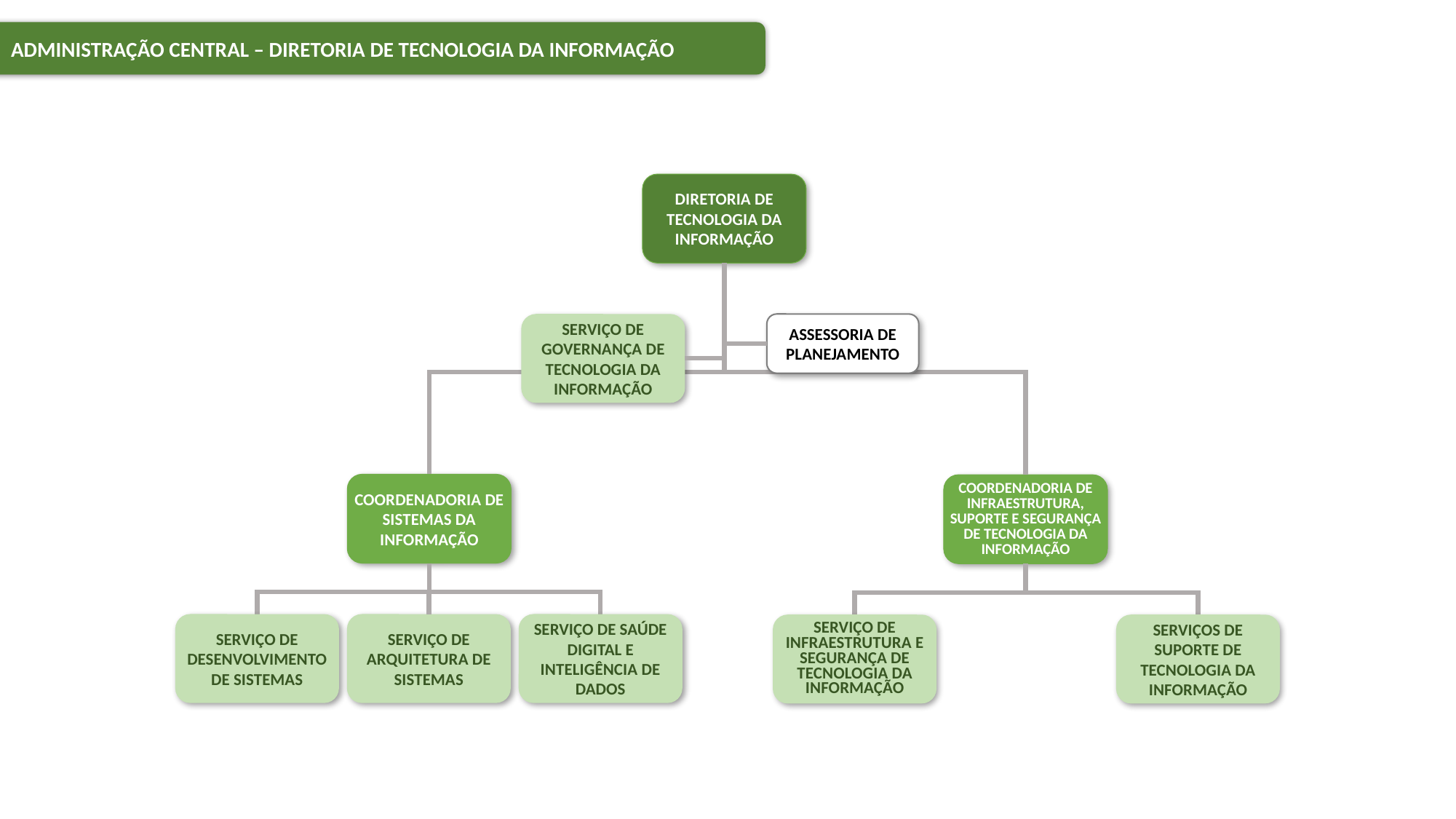

ADMINISTRAÇÃO CENTRAL – DIRETORIA DE TECNOLOGIA DA INFORMAÇÃO
DIRETORIA DE TECNOLOGIA DA INFORMAÇÃO
SERVIÇO DE GOVERNANÇA DE TECNOLOGIA DA INFORMAÇÃO
ASSESSORIA DE PLANEJAMENTO
COORDENADORIA DE SISTEMAS DA INFORMAÇÃO
COORDENADORIA DE INFRAESTRUTURA, SUPORTE E SEGURANÇA DE TECNOLOGIA DA INFORMAÇÃO
SERVIÇO DE SAÚDE DIGITAL E INTELIGÊNCIA DE DADOS
SERVIÇO DE DESENVOLVIMENTO DE SISTEMAS
SERVIÇO DE ARQUITETURA DE SISTEMAS
SERVIÇOS DE SUPORTE DE TECNOLOGIA DA INFORMAÇÃO
SERVIÇO DE INFRAESTRUTURA E SEGURANÇA DE TECNOLOGIA DA INFORMAÇÃO